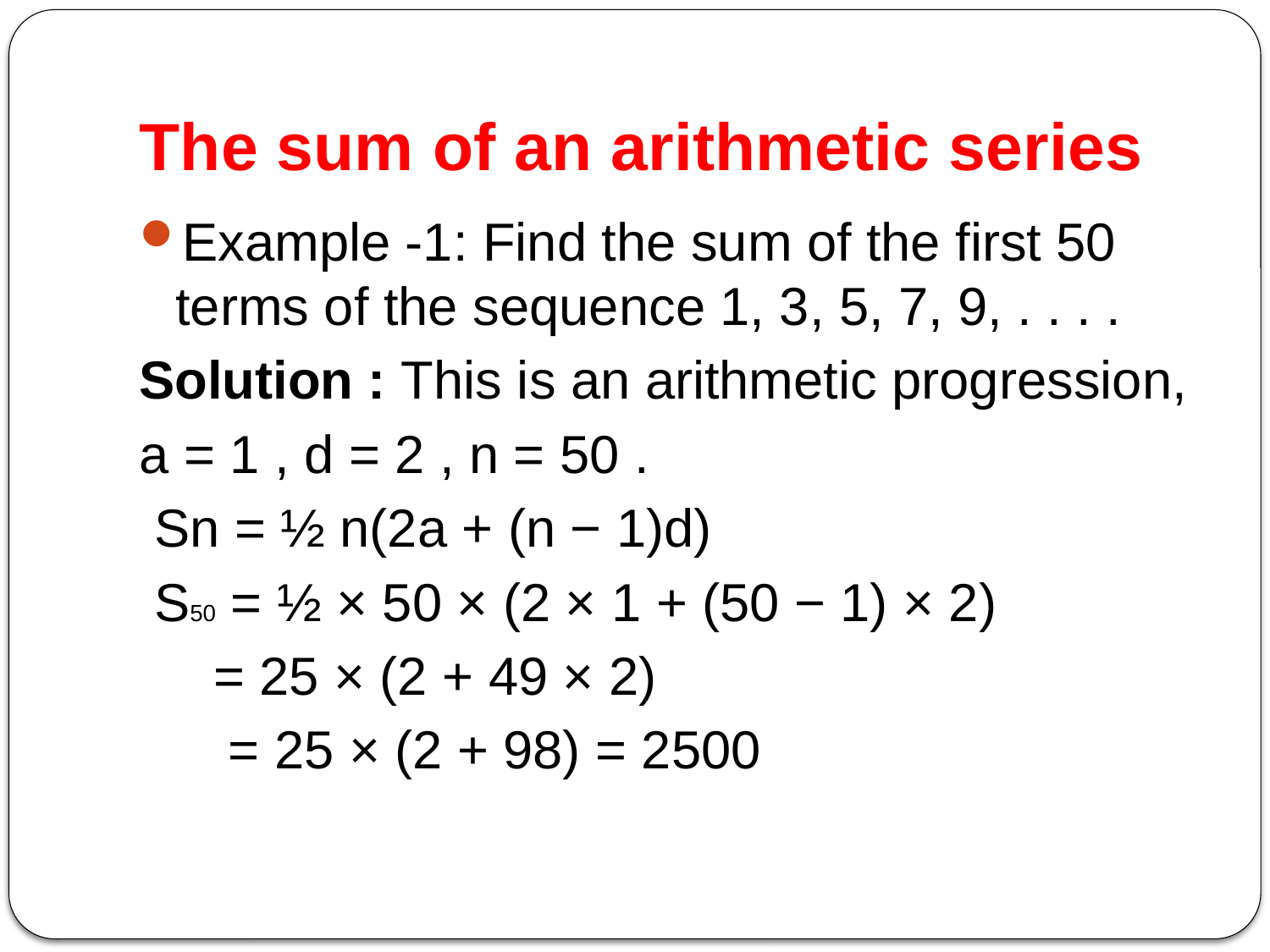

# The sum of an arithmetic series
Example -1: Find the sum of the first 50 terms of the sequence 1, 3, 5, 7, 9, . . . .
Solution : This is an arithmetic progression,
a = 1 , d = 2 , n = 50 .
 Sn = ½ n(2a + (n − 1)d)
 S50 = ½ × 50 × (2 × 1 + (50 − 1) × 2)
     = 25 × (2 + 49 × 2)
      = 25 × (2 + 98) = 2500